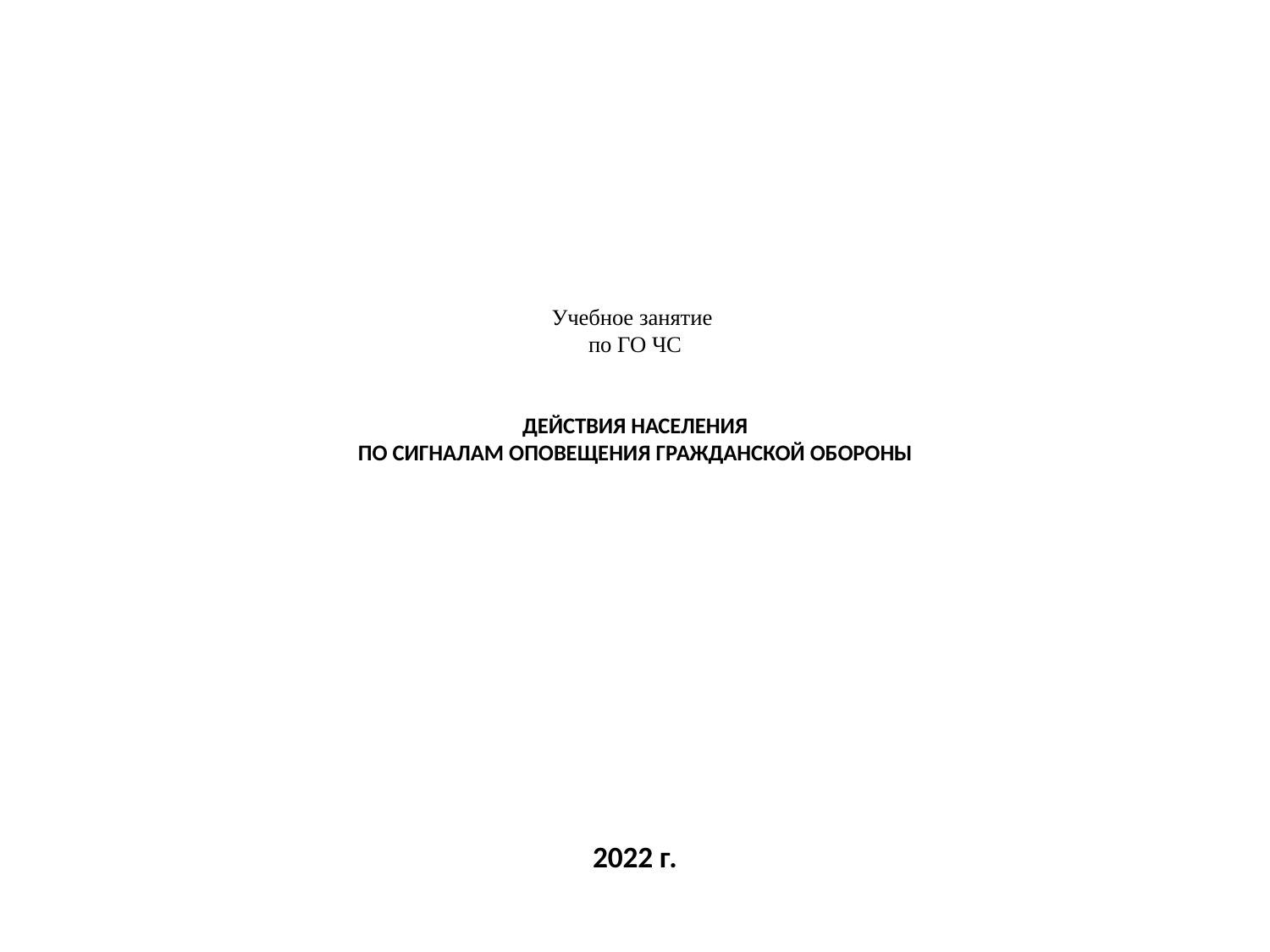

# Учебное занятие по ГО ЧС ДЕЙСТВИЯ НАСЕЛЕНИЯ ПО СИГНАЛАМ ОПОВЕЩЕНИЯ ГРАЖДАНСКОЙ ОБОРОНЫ

2022 г.